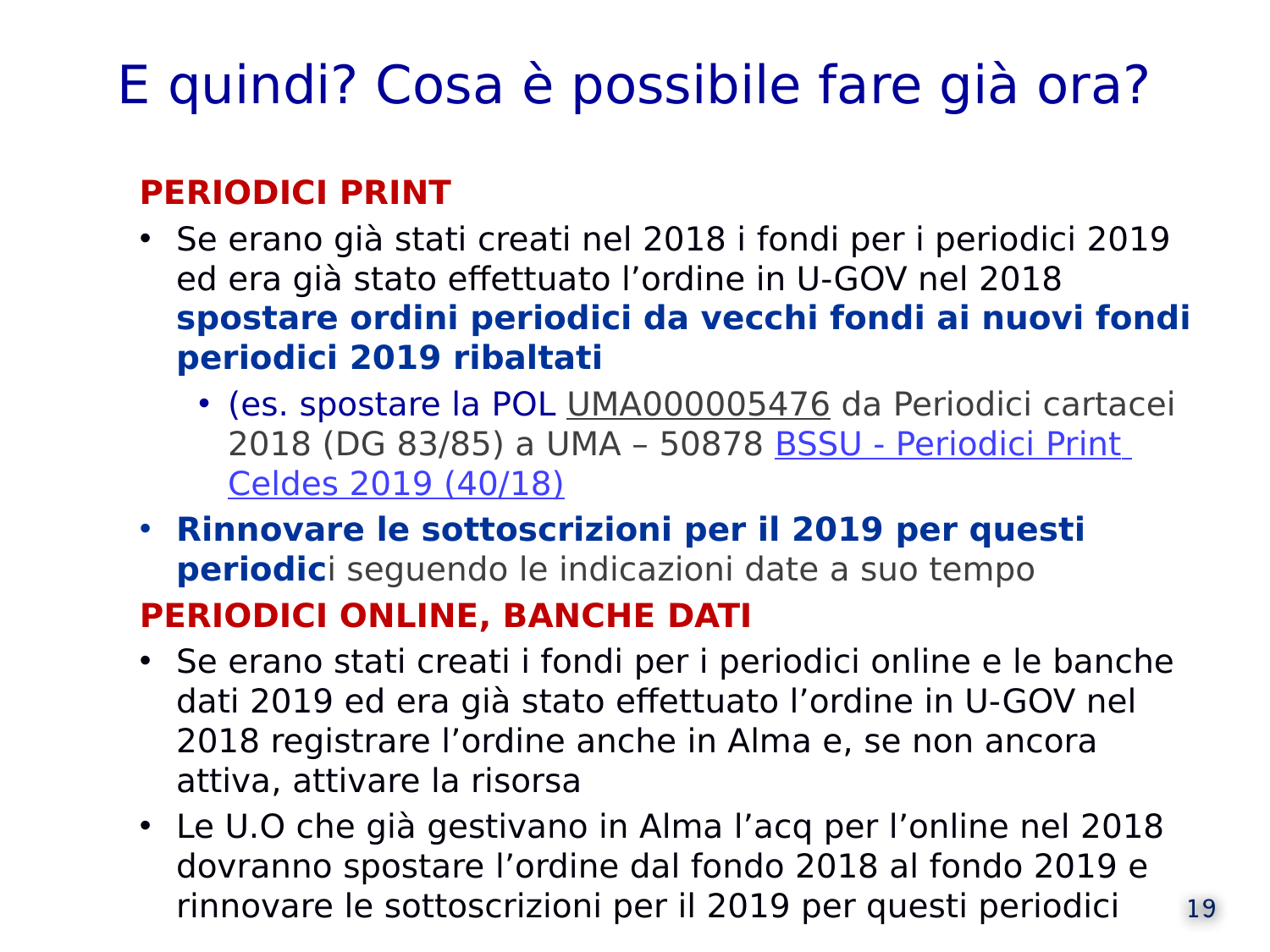

# E quindi? Cosa è possibile fare già ora?
PERIODICI PRINT
Se erano già stati creati nel 2018 i fondi per i periodici 2019 ed era già stato effettuato l’ordine in U-GOV nel 2018 spostare ordini periodici da vecchi fondi ai nuovi fondi periodici 2019 ribaltati
(es. spostare la POL UMA000005476 da Periodici cartacei 2018 (DG 83/85) a UMA – 50878 BSSU - Periodici Print Celdes 2019 (40/18)
Rinnovare le sottoscrizioni per il 2019 per questi periodici seguendo le indicazioni date a suo tempo
PERIODICI ONLINE, BANCHE DATI
Se erano stati creati i fondi per i periodici online e le banche dati 2019 ed era già stato effettuato l’ordine in U-GOV nel 2018 registrare l’ordine anche in Alma e, se non ancora attiva, attivare la risorsa
Le U.O che già gestivano in Alma l’acq per l’online nel 2018 dovranno spostare l’ordine dal fondo 2018 al fondo 2019 e rinnovare le sottoscrizioni per il 2019 per questi periodici

19